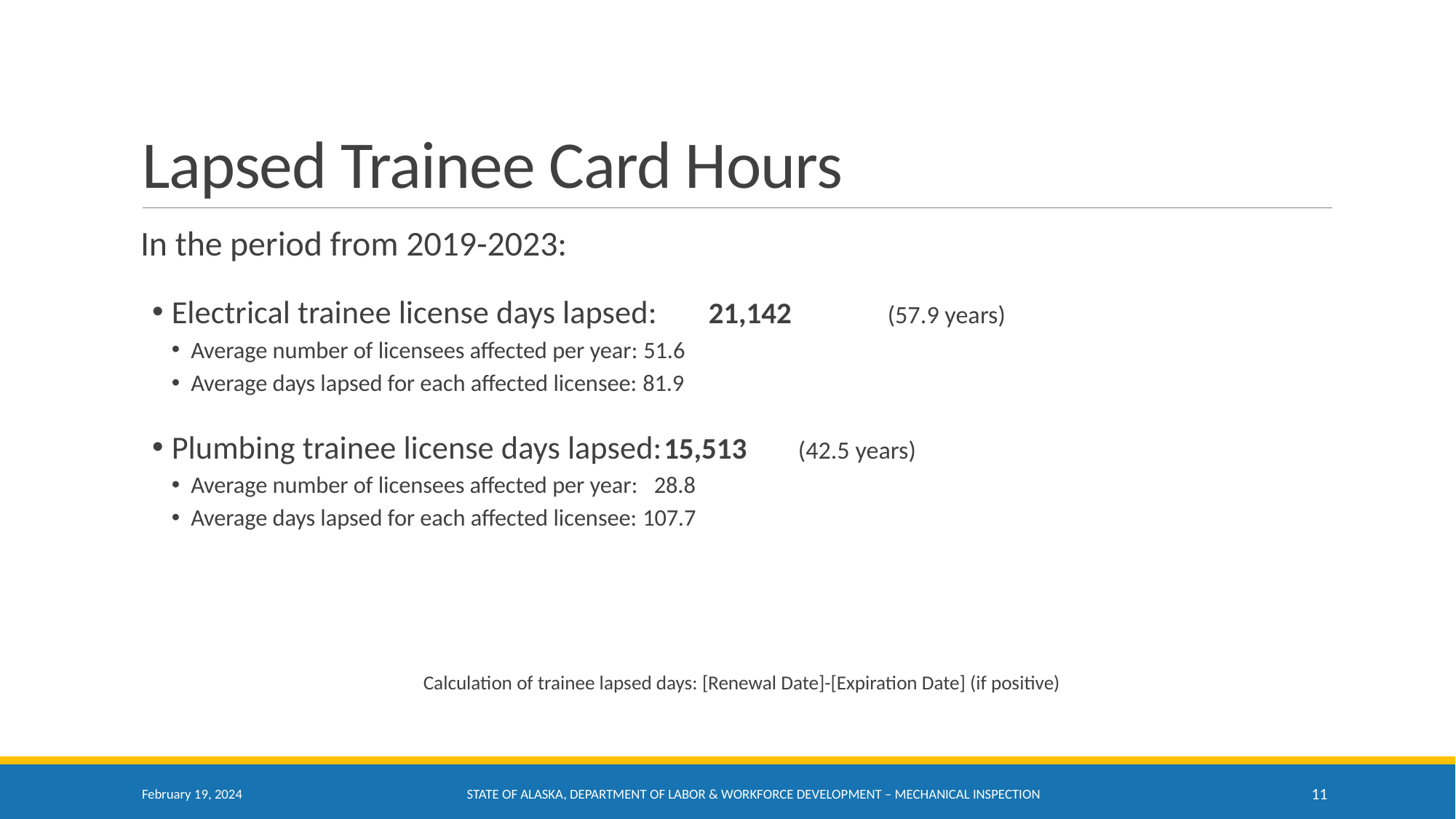

# Lapsed Trainee Card Hours
In the period from 2019-2023:
Electrical trainee license days lapsed:		21,142 	(57.9 years)
Average number of licensees affected per year: 	51.6
Average days lapsed for each affected licensee:	 81.9
Plumbing trainee license days lapsed:		15,513 	(42.5 years)
Average number of licensees affected per year: 	  28.8
Average days lapsed for each affected licensee:	 107.7

Calculation of trainee lapsed days: [Renewal Date]-[Expiration Date] (if positive)
February 19, 2024
State of Alaska, Department of labor & workforce development – Mechanical inspection
11